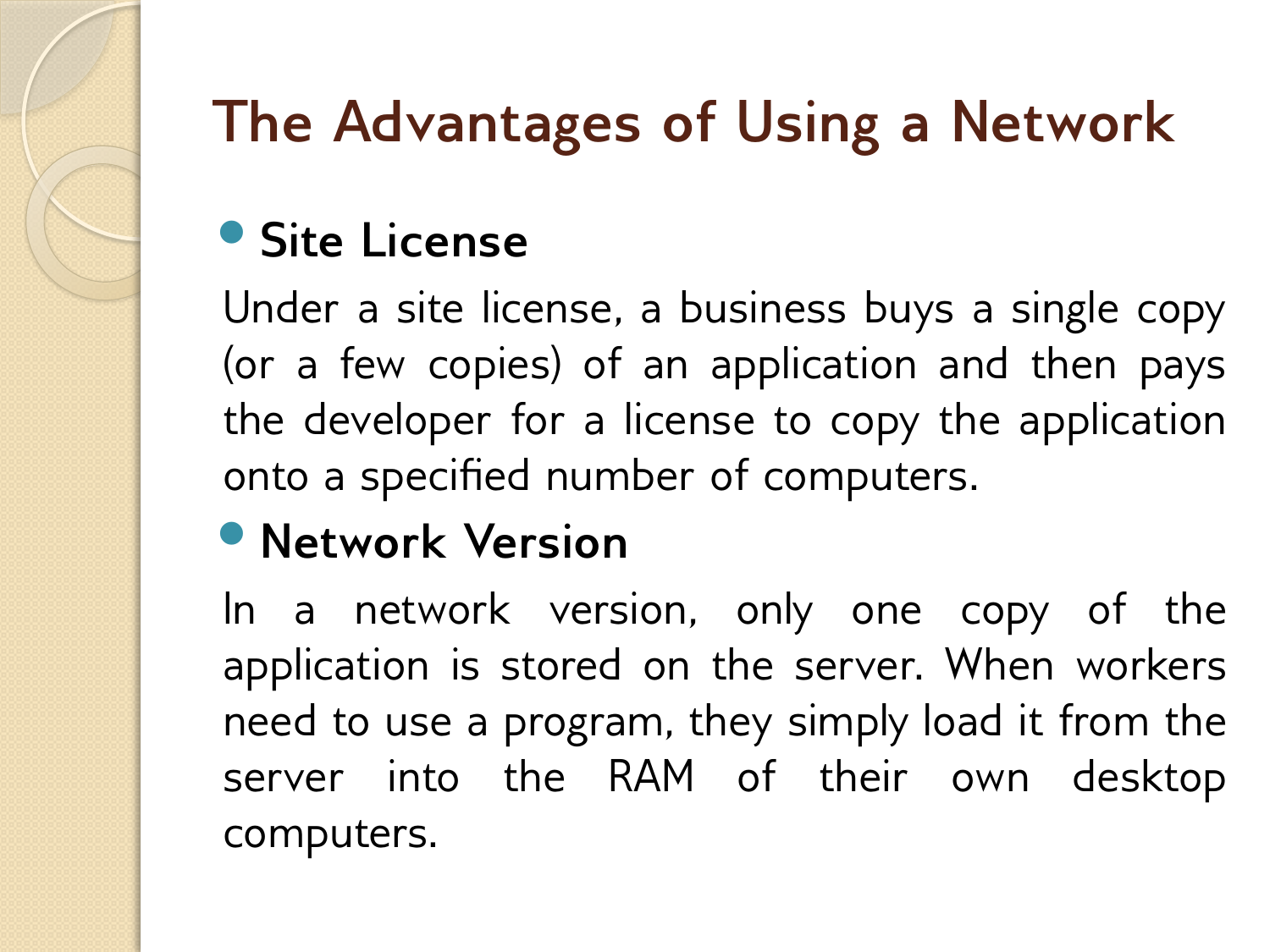

# The Advantages of Using a Network
Site License
Under a site license, a business buys a single copy (or a few copies) of an application and then pays the developer for a license to copy the application onto a specified number of computers.
Network Version
In a network version, only one copy of the application is stored on the server. When workers need to use a program, they simply load it from the server into the RAM of their own desktop computers.